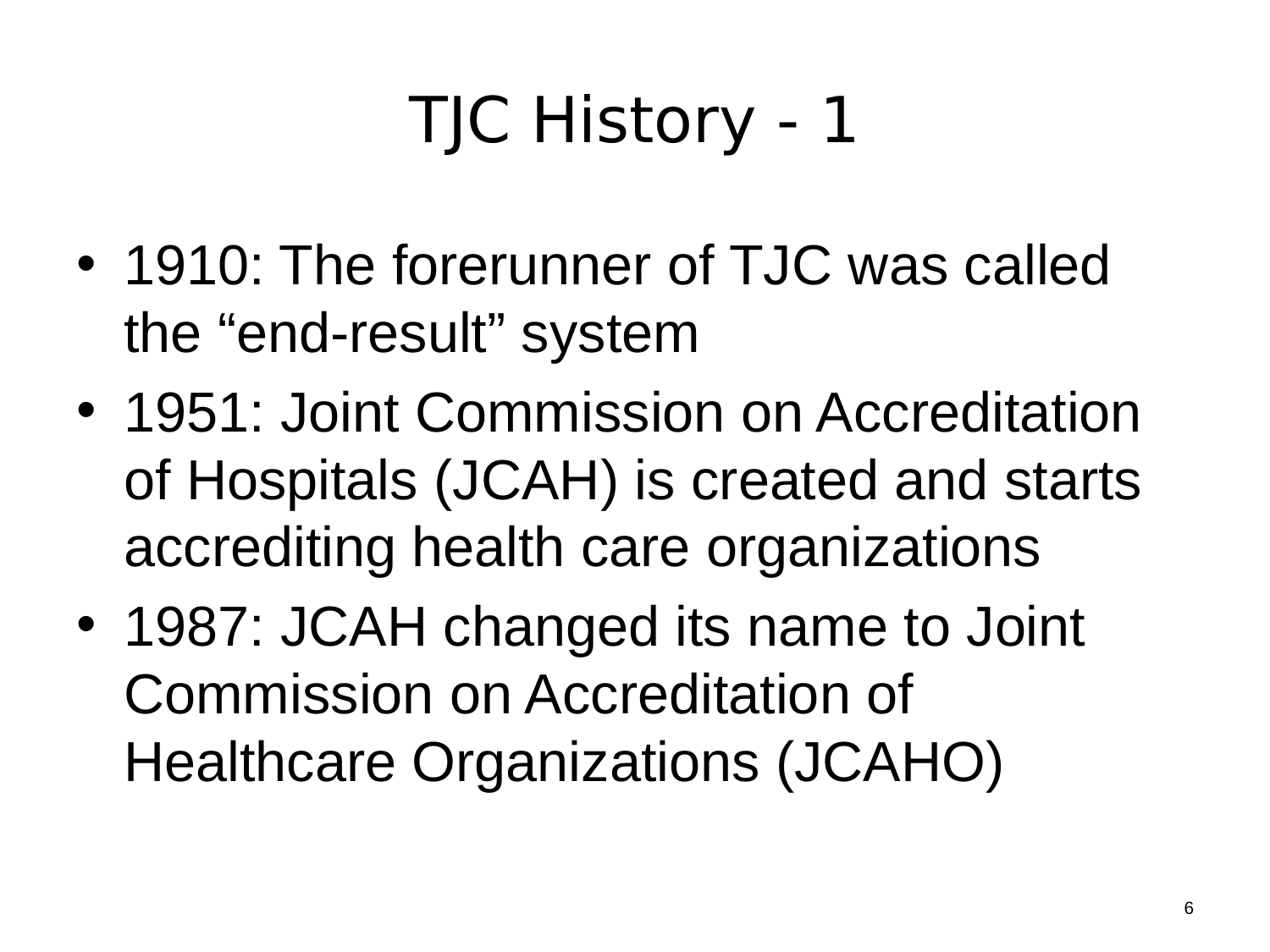

# TJC History - 1
1910: The forerunner of TJC was called the “end-result” system
1951: Joint Commission on Accreditation of Hospitals (JCAH) is created and starts accrediting health care organizations
1987: JCAH changed its name to Joint Commission on Accreditation of Healthcare Organizations (JCAHO)
6